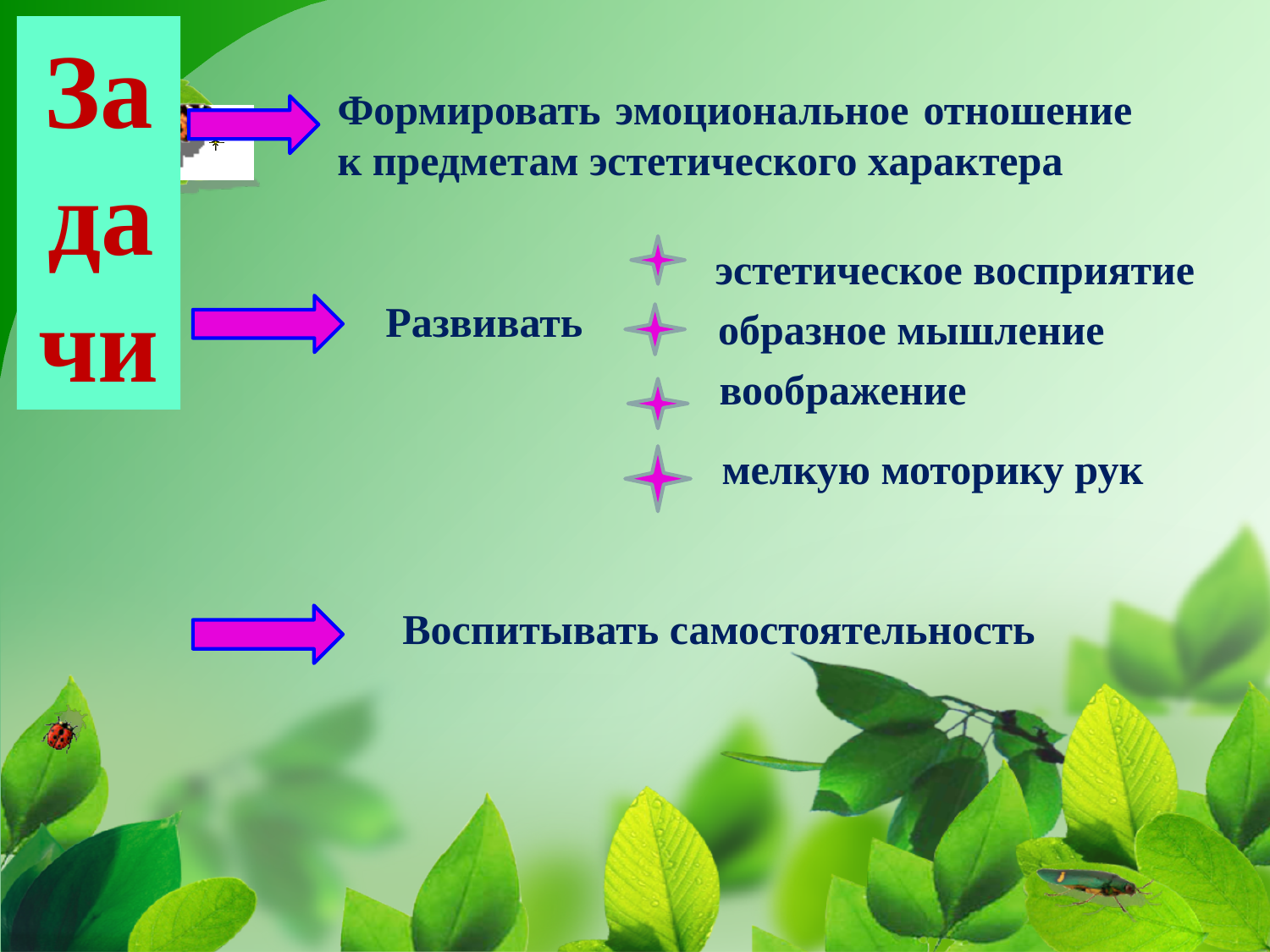

Задачи
Формировать эмоциональное отношение к предметам эстетического характера

эстетическое восприятие
Развивать

образное мышление

воображение

мелкую моторику рук

Воспитывать самостоятельность